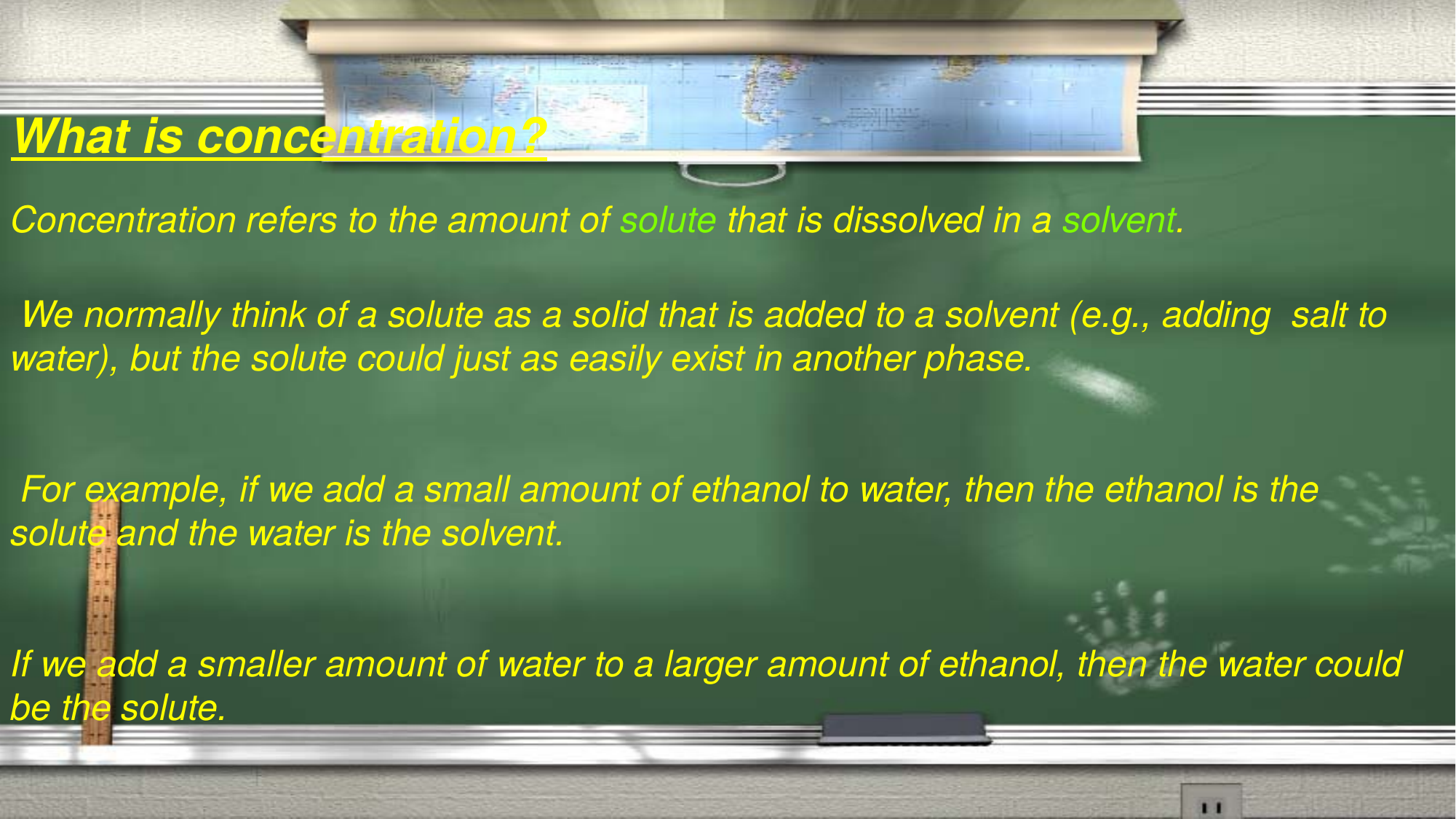

What is concentration?

Concentration refers to the amount of solute that is dissolved in a solvent.

 We normally think of a solute as a solid that is added to a solvent (e.g., adding  salt to water), but the solute could just as easily exist in another phase.

 For example, if we add a small amount of ethanol to water, then the ethanol is the solute and the water is the solvent.

If we add a smaller amount of water to a larger amount of ethanol, then the water could be the solute.